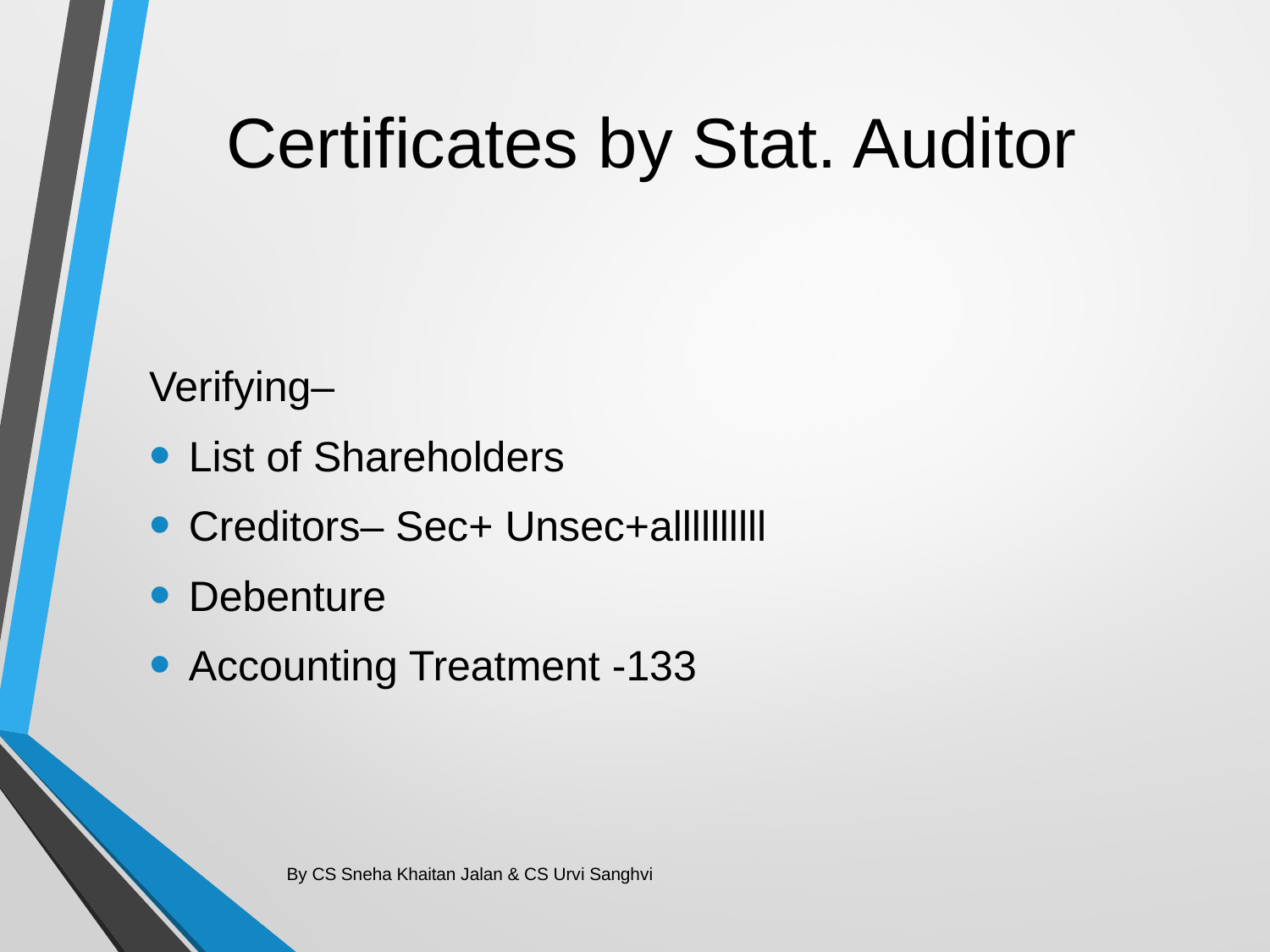

# Certificates by Stat. Auditor
Verifying–
List of Shareholders
Creditors– Sec+ Unsec+allllllllll
Debenture
Accounting Treatment -133
By CS Sneha Khaitan Jalan & CS Urvi Sanghvi